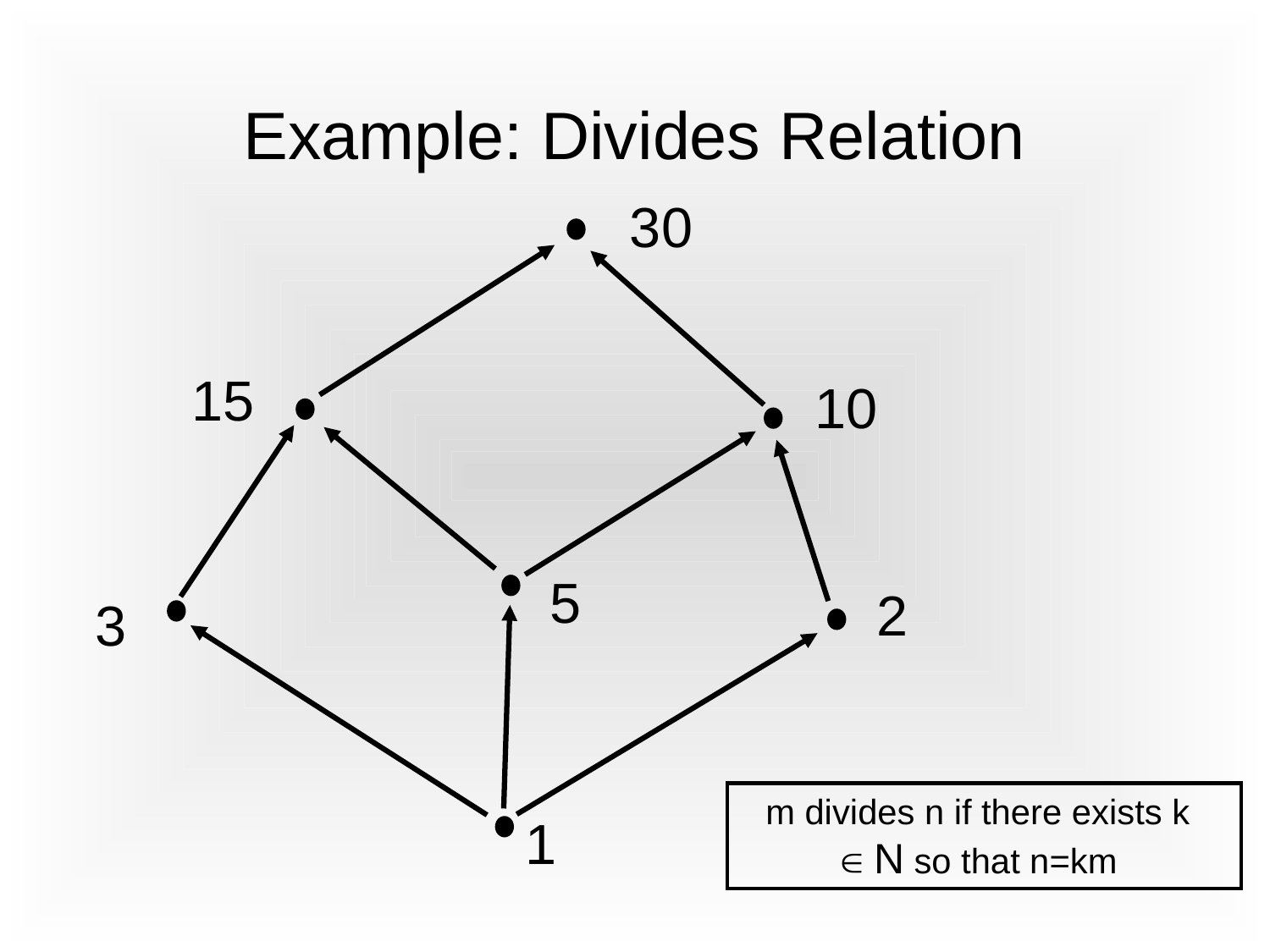

# Example: Divides Relation
30

15
10

5
2

3

m divides n if there exists k ∈ N so that n=km
1